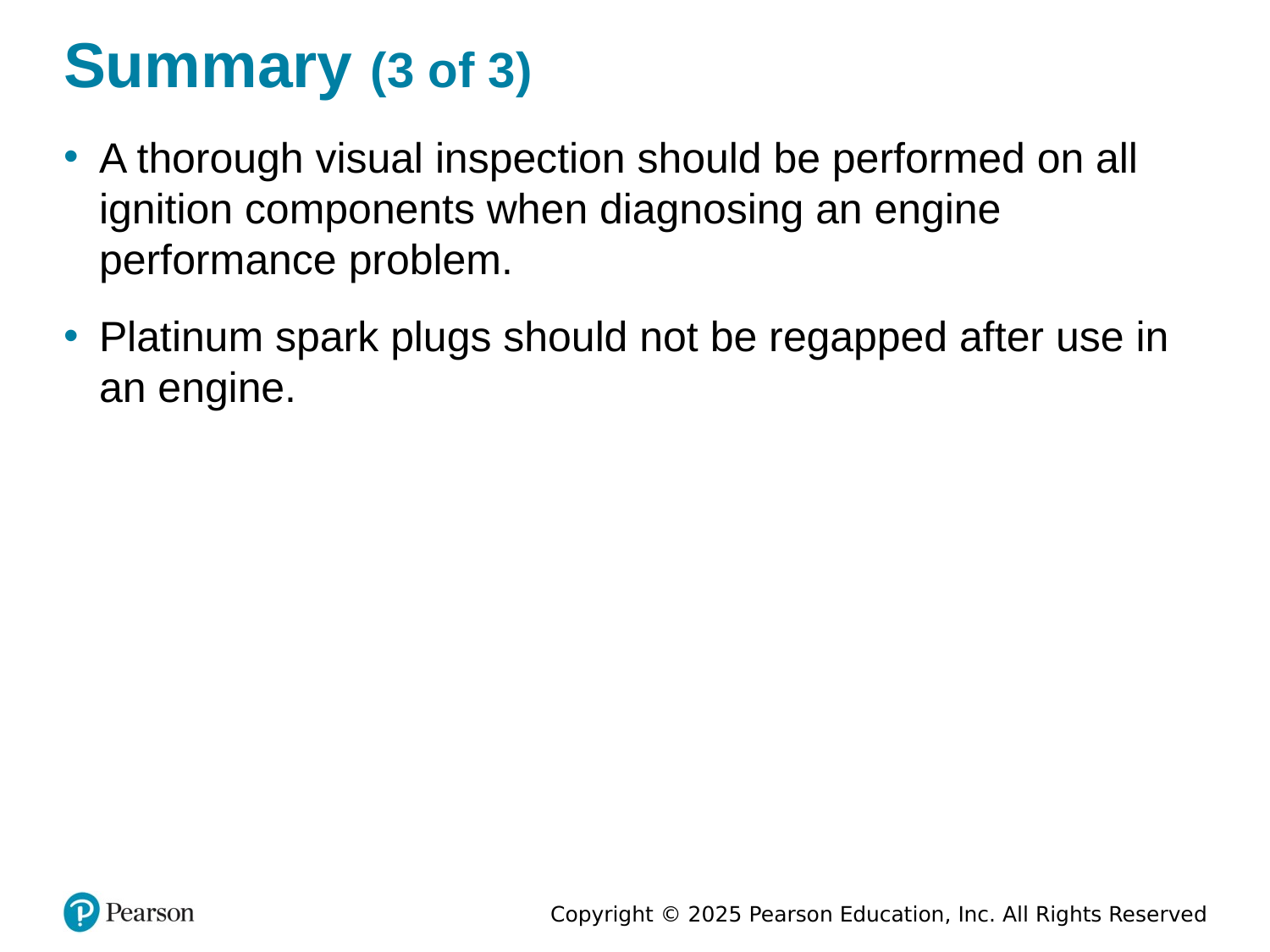

# Summary (3 of 3)
A thorough visual inspection should be performed on all ignition components when diagnosing an engine performance problem.
Platinum spark plugs should not be regapped after use in an engine.